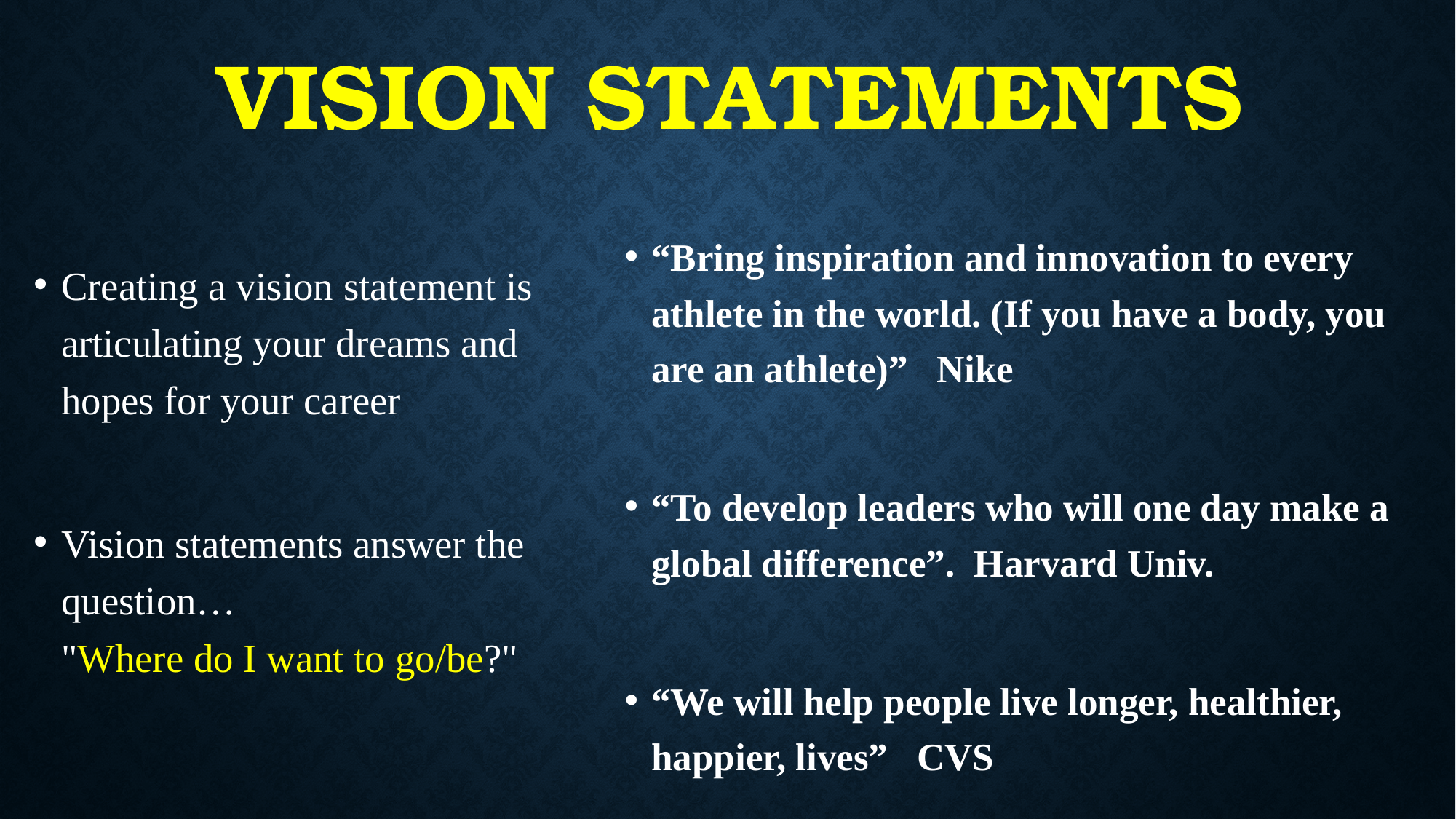

# Vision Statements
“Bring inspiration and innovation to every athlete in the world. (If you have a body, you are an athlete)”   Nike

“To develop leaders who will one day make a global difference”.  Harvard Univ.

“We will help people live longer, healthier, happier, lives”   CVS

Creating a vision statement is articulating your dreams and     hopes for your career

Vision statements answer the question…                                     "Where do I want to go/be?"